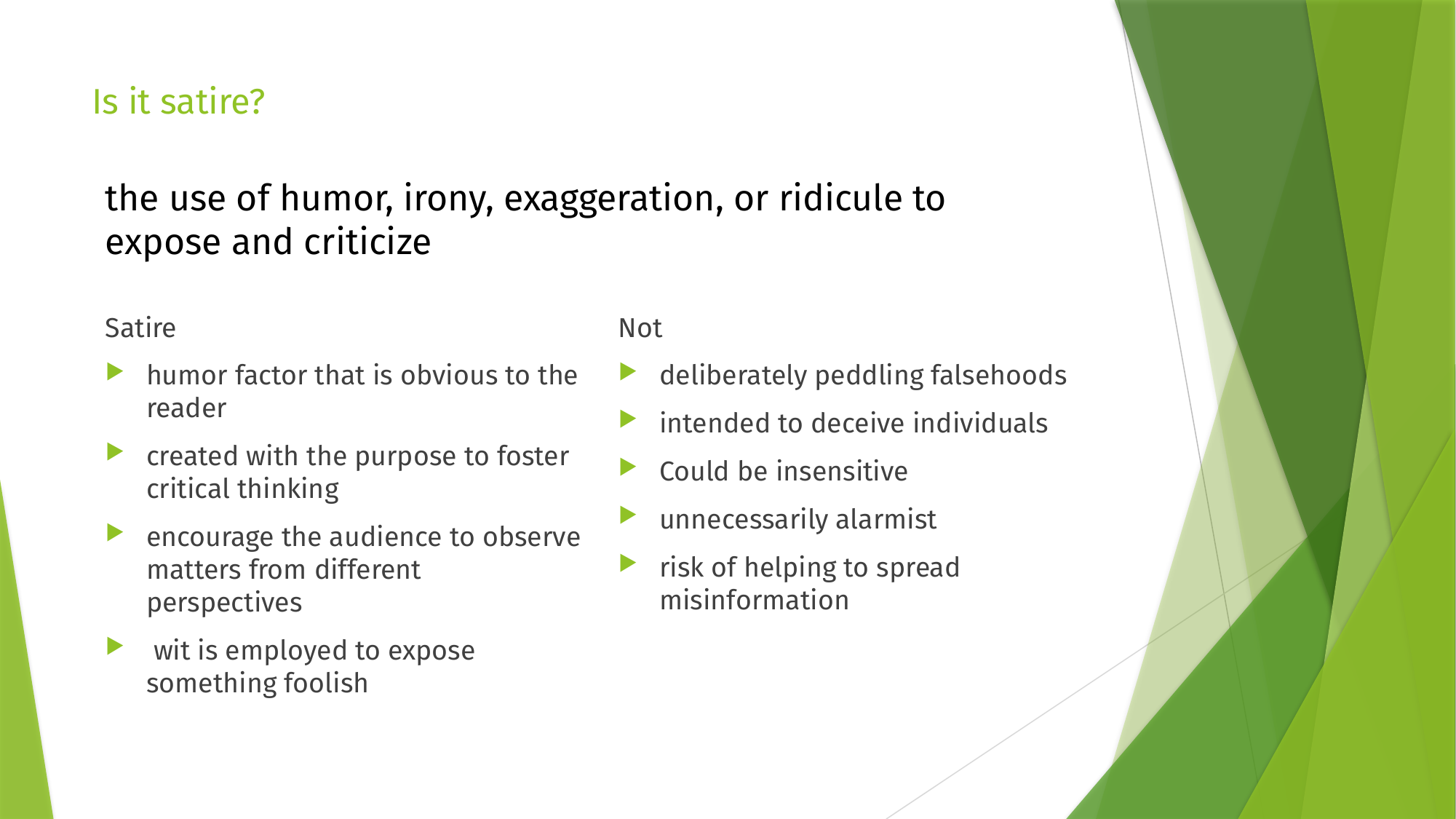

# Is it satire?
the use of humor, irony, exaggeration, or ridicule to expose and criticize
Satire
humor factor that is obvious to the reader
created with the purpose to foster critical thinking
encourage the audience to observe matters from different perspectives
 wit is employed to expose something foolish
Not
deliberately peddling falsehoods
intended to deceive individuals
Could be insensitive
unnecessarily alarmist
risk of helping to spread  misinformation